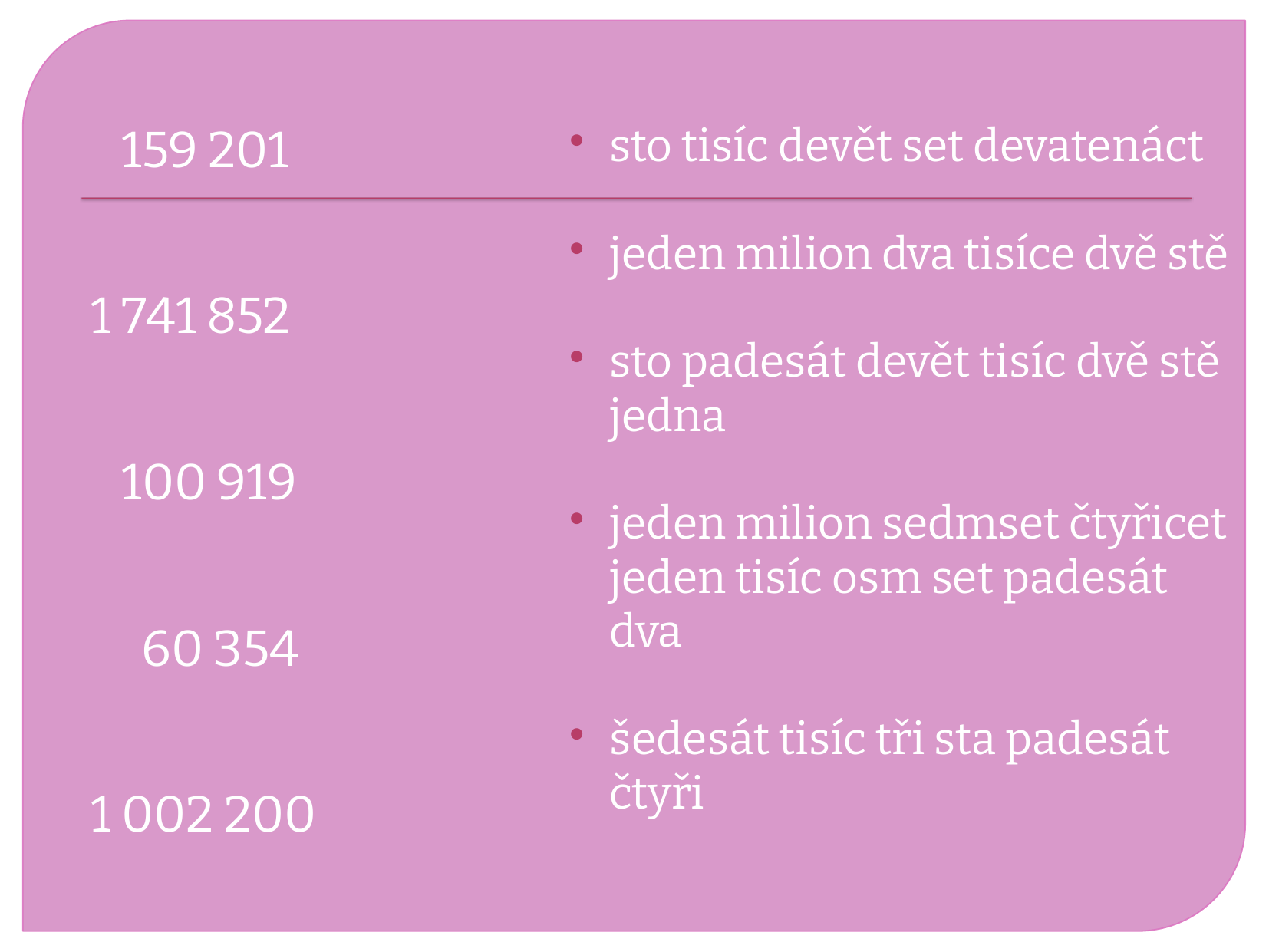

159 201

1 741 852

   100 919

     60 354

1 002 200
sto tisíc devět set devatenáct

jeden milion dva tisíce dvě stě

sto padesát devět tisíc dvě stě jedna

jeden milion sedmset čtyřicet jeden tisíc osm set padesát dva

šedesát tisíc tři sta padesát čtyři